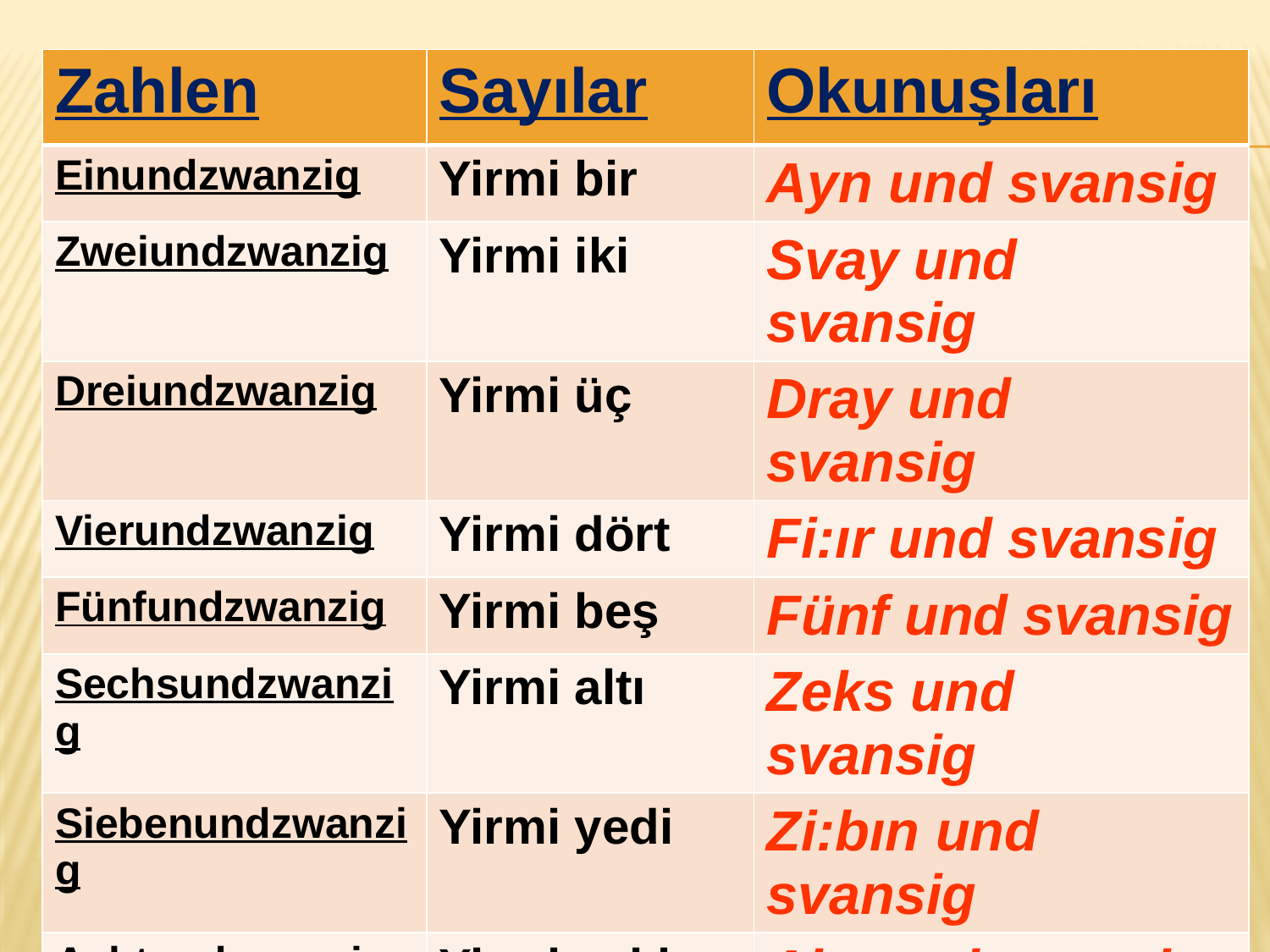

| Zahlen | Sayılar | Okunuşları |
| --- | --- | --- |
| Einundzwanzig | Yirmi bir | Ayn und svansig |
| Zweiundzwanzig | Yirmi iki | Svay und svansig |
| Dreiundzwanzig | Yirmi üç | Dray und svansig |
| Vierundzwanzig | Yirmi dört | Fi:ır und svansig |
| Fünfundzwanzig | Yirmi beş | Fünf und svansig |
| Sechsundzwanzig | Yirmi altı | Zeks und svansig |
| Siebenundzwanzig | Yirmi yedi | Zi:bın und svansig |
| Achtundzwanzig | Yirmi sekiz | Aht und svansig |
| Neunundzwanzig | Yirmi dokuz | Noyn und svansig |
|  |  |  |